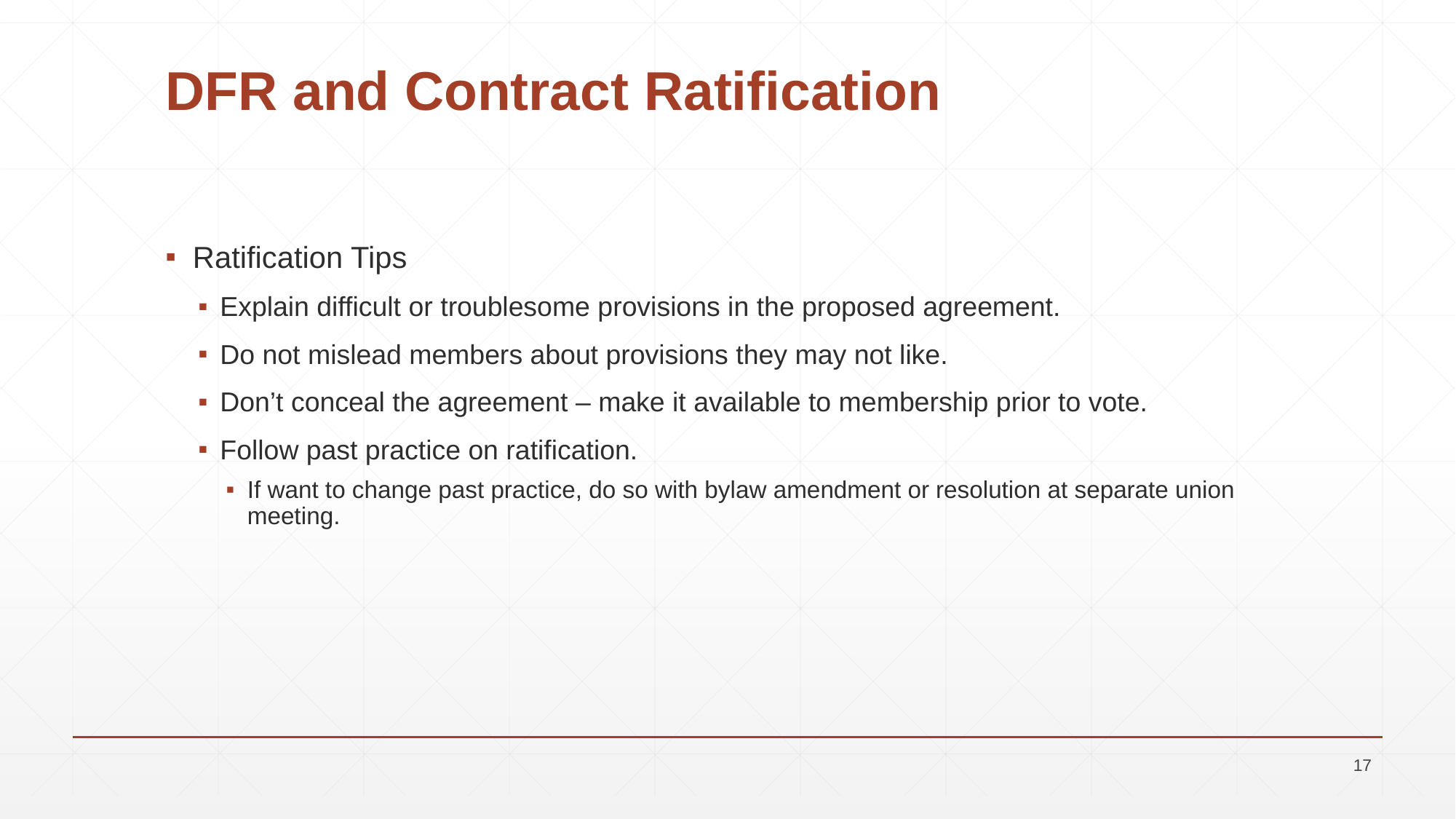

#
DFR and Contract Ratification
Ratification Tips
Explain difficult or troublesome provisions in the proposed agreement.
Do not mislead members about provisions they may not like.
Don’t conceal the agreement – make it available to membership prior to vote.
Follow past practice on ratification.
If want to change past practice, do so with bylaw amendment or resolution at separate union meeting.

17